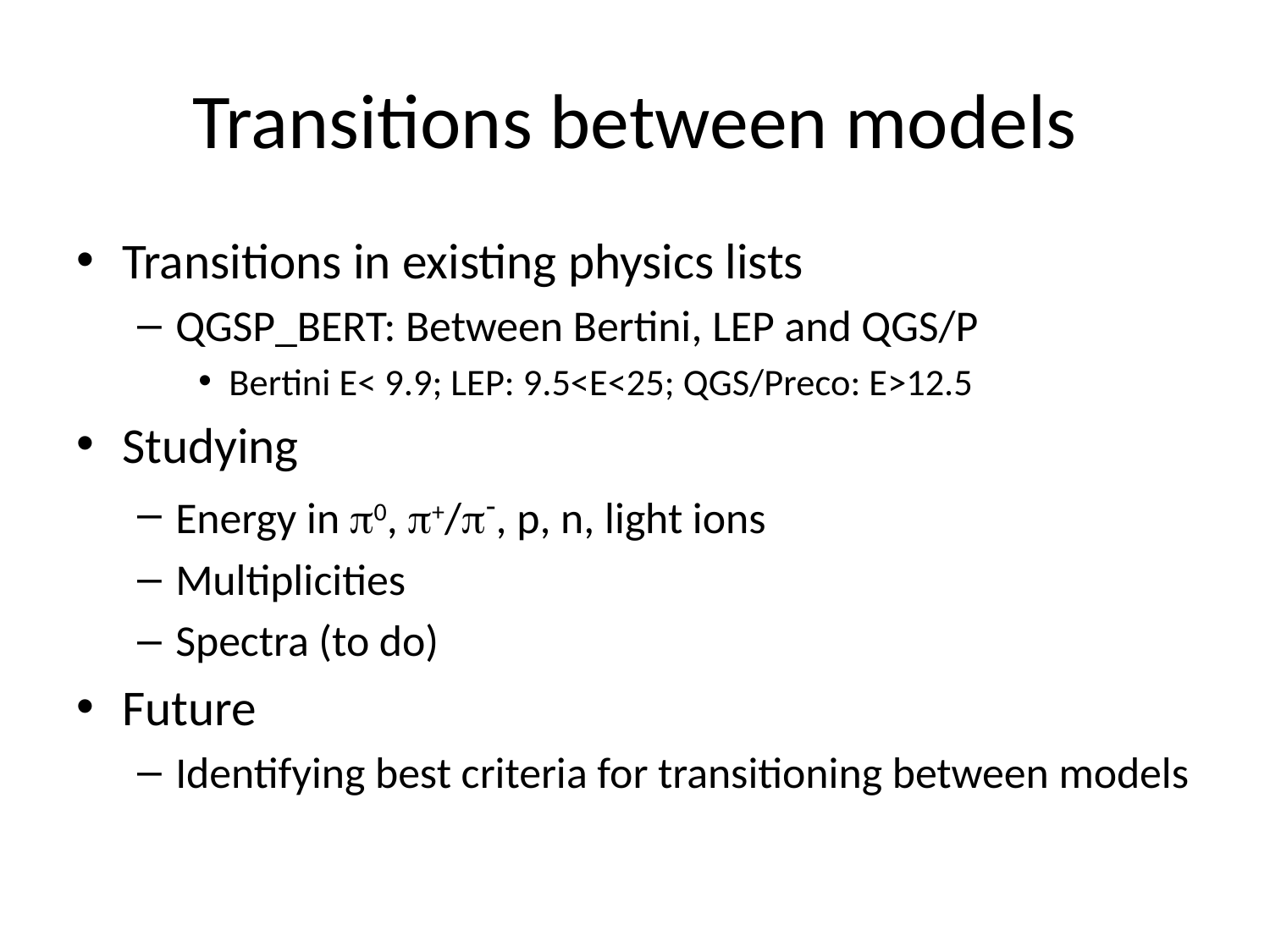

# Transitions between models
Transitions in existing physics lists
QGSP_BERT: Between Bertini, LEP and QGS/P
Bertini E< 9.9; LEP: 9.5<E<25; QGS/Preco: E>12.5
Studying
Energy in π0, π+/π-, p, n, light ions
Multiplicities
Spectra (to do)
Future
Identifying best criteria for transitioning between models